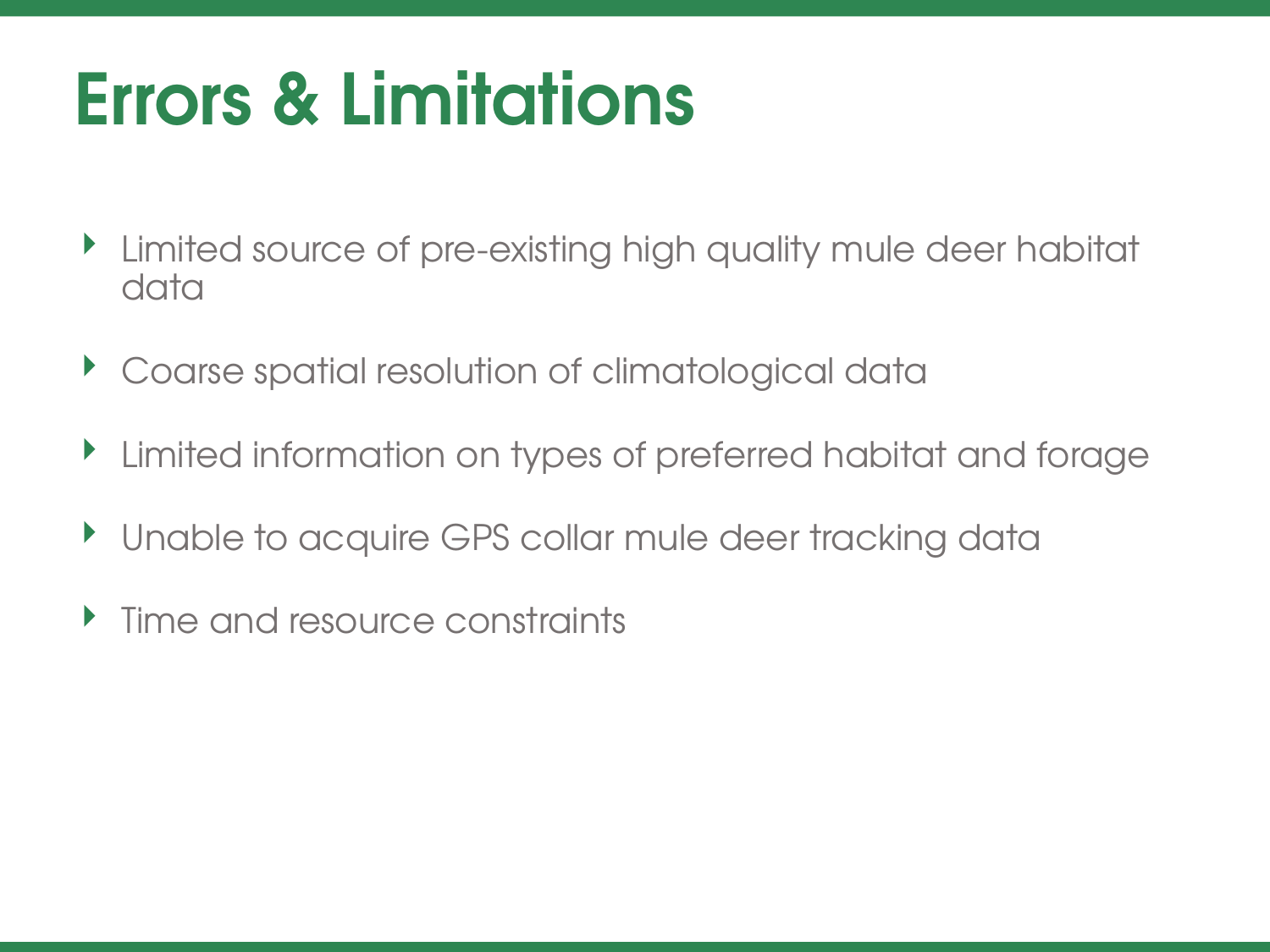

Errors & Limitations
Limited source of pre-existing high quality mule deer habitat data

Coarse spatial resolution of climatological data

Limited information on types of preferred habitat and forage

Unable to acquire GPS collar mule deer tracking data

Time and resource constraints